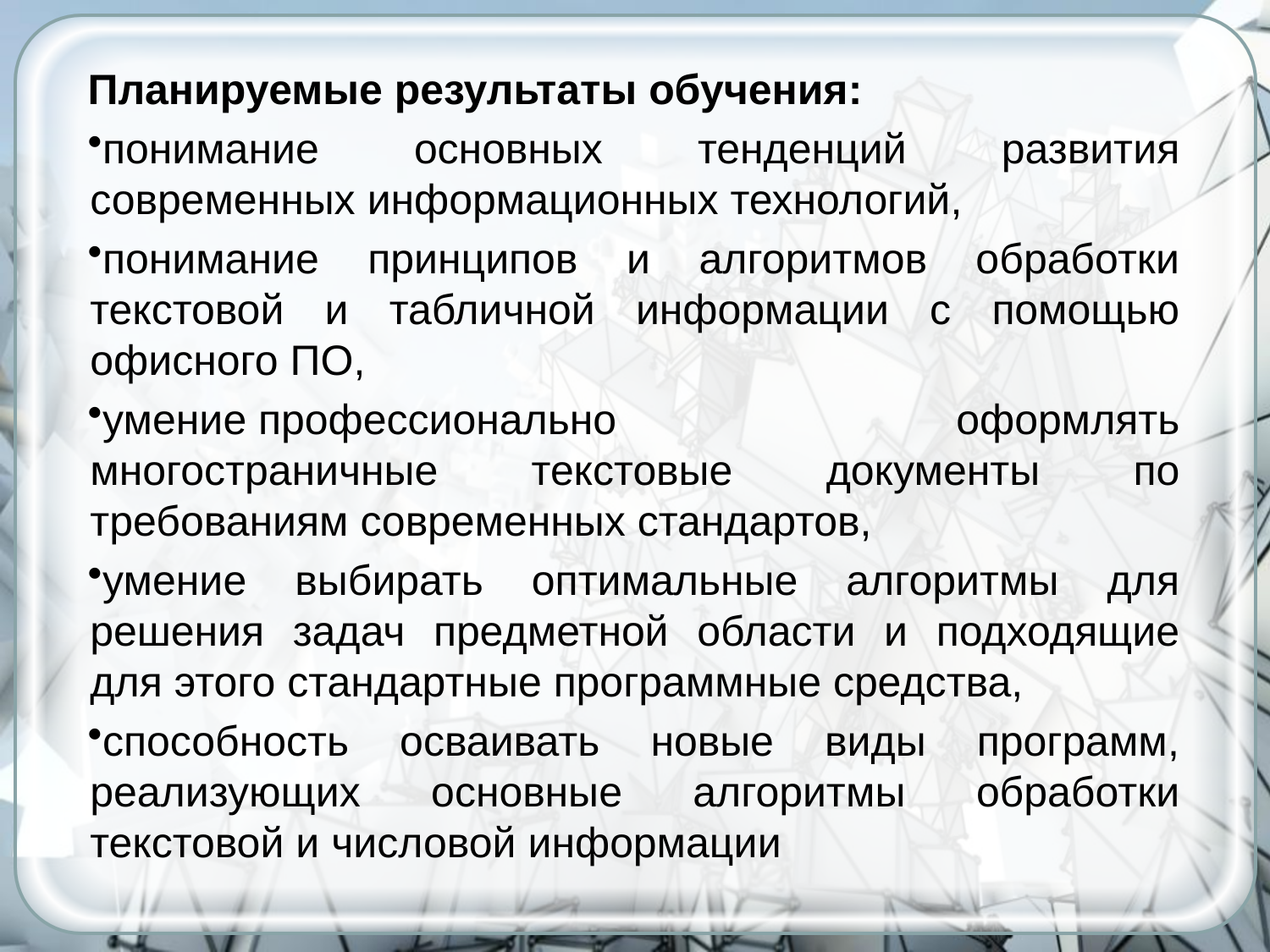

Планируемые результаты обучения:
понимание основных тенденций развития современных информационных технологий,
понимание принципов и алгоритмов обработки текстовой и табличной информации с помощью офисного ПО,
умение профессионально оформлять многостраничные текстовые документы по требованиям современных стандартов,
умение выбирать оптимальные алгоритмы для решения задач предметной области и подходящие для этого стандартные программные средства,
способность осваивать новые виды программ, реализующих основные алгоритмы обработки текстовой и числовой информации